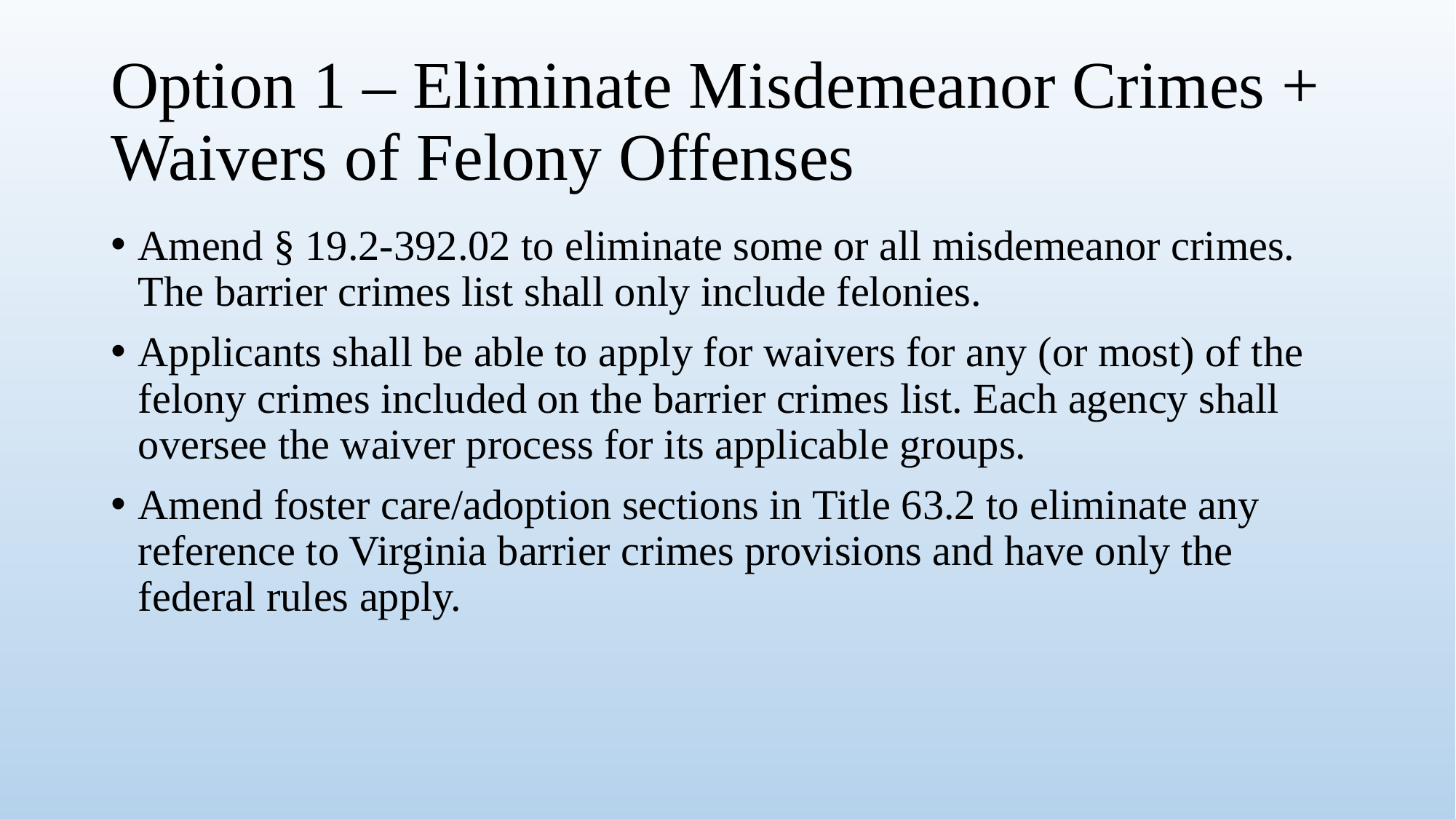

# Option 1 – Eliminate Misdemeanor Crimes + Waivers of Felony Offenses
Amend § 19.2-392.02 to eliminate some or all misdemeanor crimes. The barrier crimes list shall only include felonies.
Applicants shall be able to apply for waivers for any (or most) of the felony crimes included on the barrier crimes list. Each agency shall oversee the waiver process for its applicable groups.
Amend foster care/adoption sections in Title 63.2 to eliminate any reference to Virginia barrier crimes provisions and have only the federal rules apply.